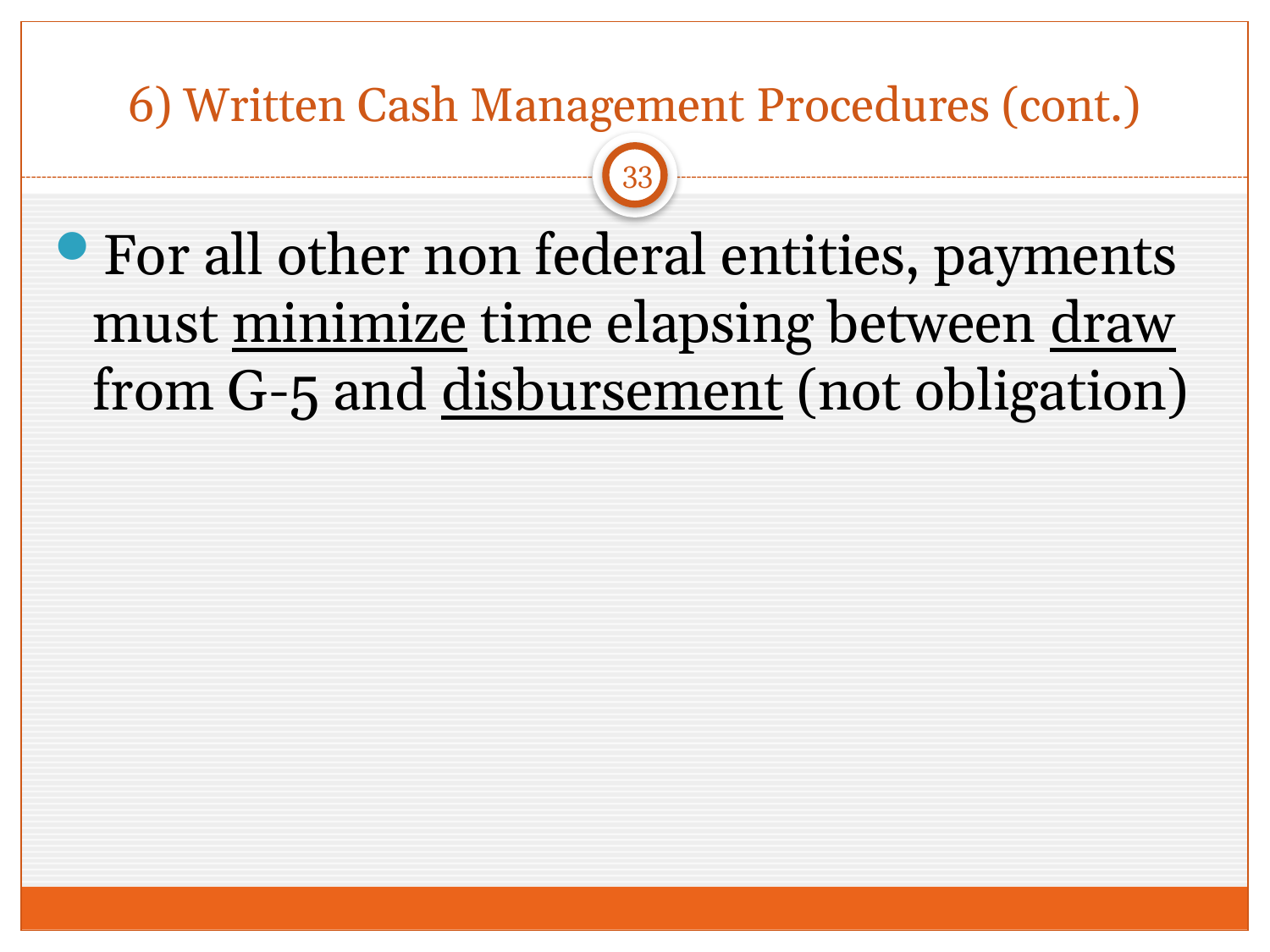

# 6) Written Cash Management Procedures (cont.)
33
For all other non federal entities, payments must minimize time elapsing between draw from G-5 and disbursement (not obligation)